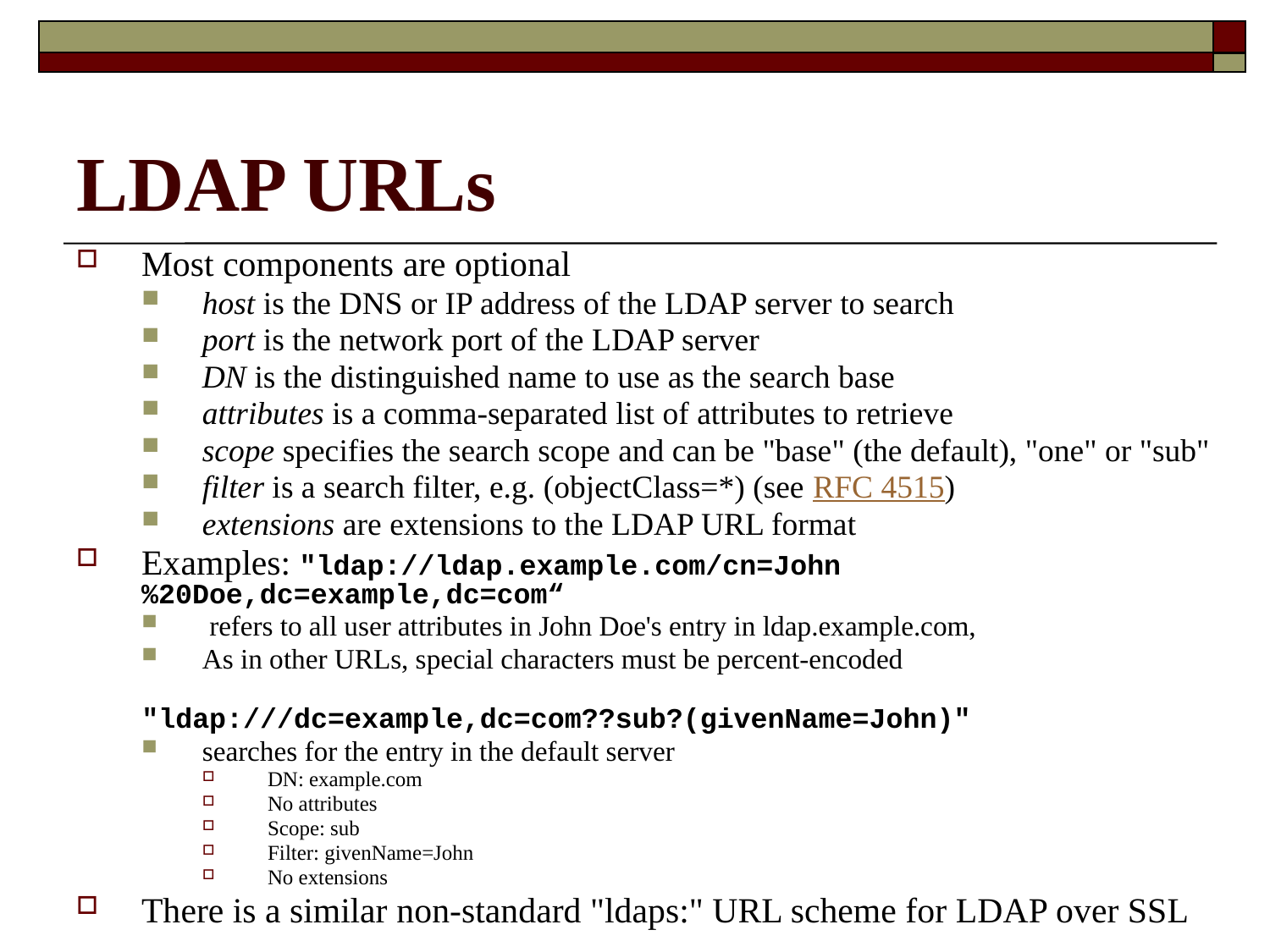

# LDAP URLs
Most components are optional
host is the DNS or IP address of the LDAP server to search
port is the network port of the LDAP server
DN is the distinguished name to use as the search base
attributes is a comma-separated list of attributes to retrieve
scope specifies the search scope and can be "base" (the default), "one" or "sub"
filter is a search filter, e.g. (objectClass=*) (see RFC 4515)
extensions are extensions to the LDAP URL format
Examples: "ldap://ldap.example.com/cn=John%20Doe,dc=example,dc=com“
 refers to all user attributes in John Doe's entry in ldap.example.com,
As in other URLs, special characters must be percent-encoded
"ldap:///dc=example,dc=com??sub?(givenName=John)"
searches for the entry in the default server
DN: example.com
No attributes
Scope: sub
Filter: givenName=John
No extensions
There is a similar non-standard "ldaps:" URL scheme for LDAP over SSL